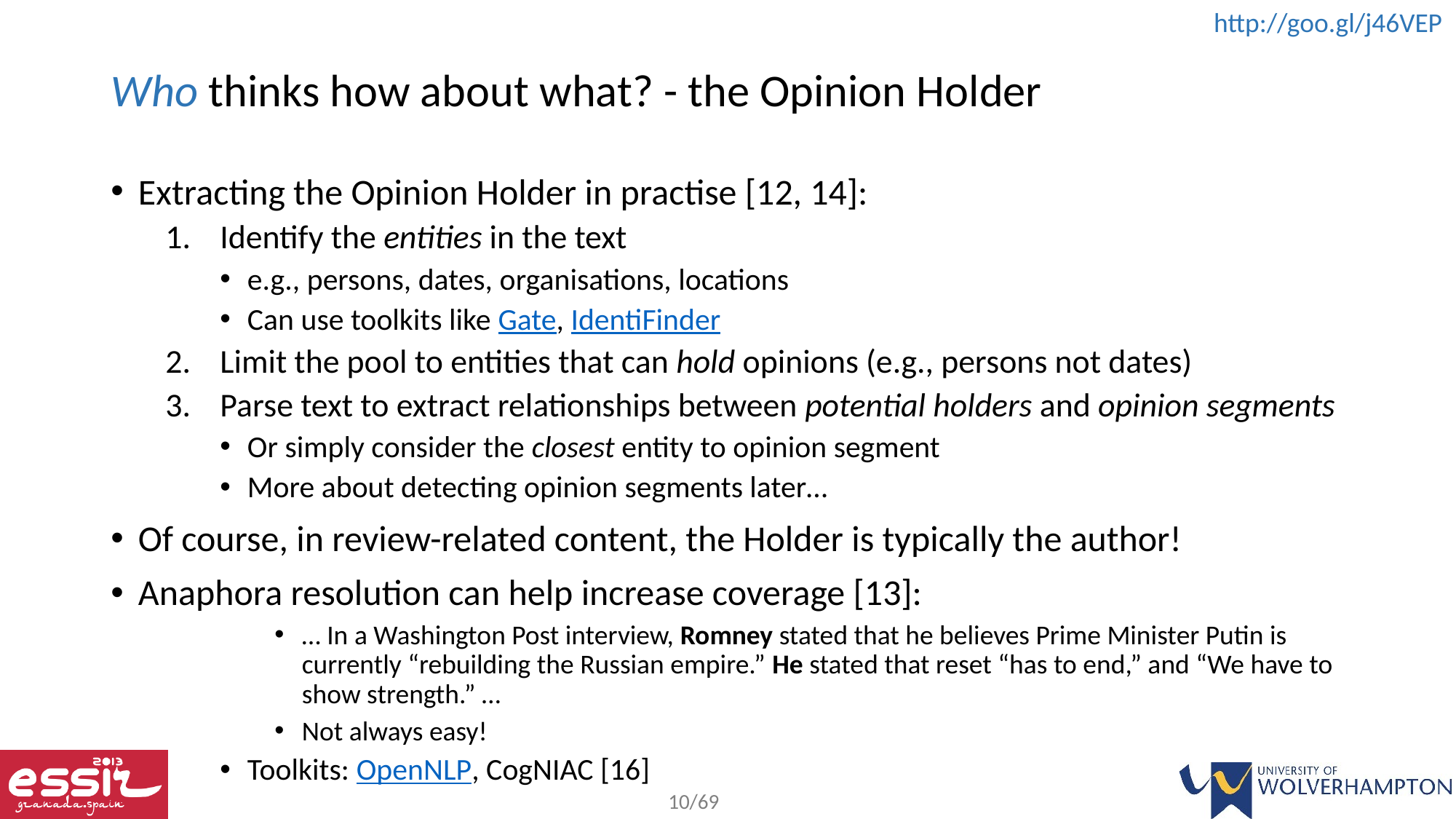

# Who thinks how about what? - the Opinion Holder
Extracting the Opinion Holder in practise [12, 14]:
Identify the entities in the text
e.g., persons, dates, organisations, locations
Can use toolkits like Gate, IdentiFinder
Limit the pool to entities that can hold opinions (e.g., persons not dates)
Parse text to extract relationships between potential holders and opinion segments
Or simply consider the closest entity to opinion segment
More about detecting opinion segments later…
Of course, in review-related content, the Holder is typically the author!
Anaphora resolution can help increase coverage [13]:
… In a Washington Post interview, Romney stated that he believes Prime Minister Putin is currently “rebuilding the Russian empire.” He stated that reset “has to end,” and “We have to show strength.” …
Not always easy!
Toolkits: OpenNLP, CogNIAC [16]